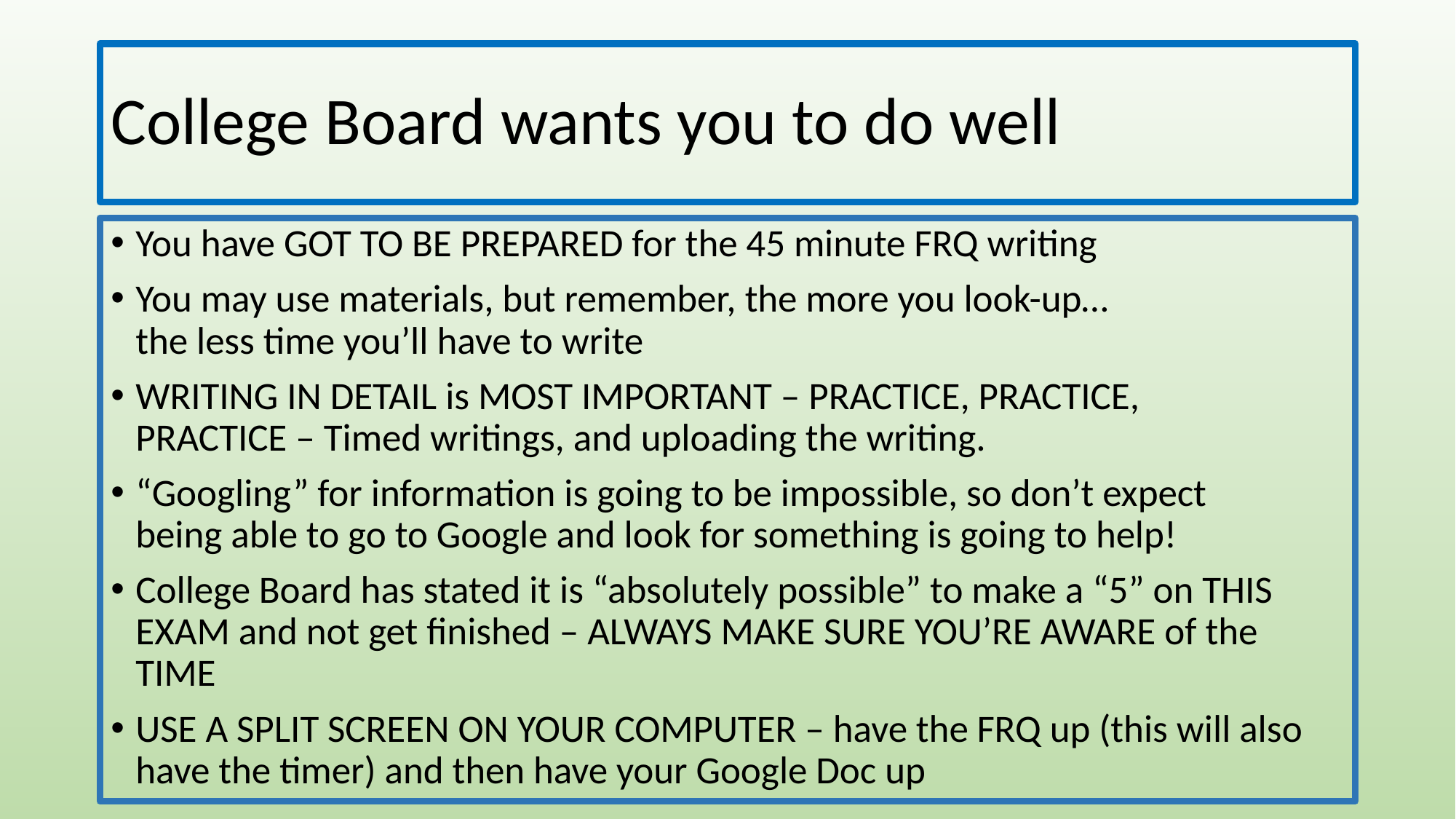

# College Board wants you to do well
You have GOT TO BE PREPARED for the 45 minute FRQ writing
You may use materials, but remember, the more you look-up…
the less time you’ll have to write
WRITING IN DETAIL is MOST IMPORTANT – PRACTICE, PRACTICE,
PRACTICE – Timed writings, and uploading the writing.
“Googling” for information is going to be impossible, so don’t expect
being able to go to Google and look for something is going to help!
College Board has stated it is “absolutely possible” to make a “5” on THIS EXAM and not get finished – ALWAYS MAKE SURE YOU’RE AWARE of the TIME
USE A SPLIT SCREEN ON YOUR COMPUTER – have the FRQ up (this will also have the timer) and then have your Google Doc up